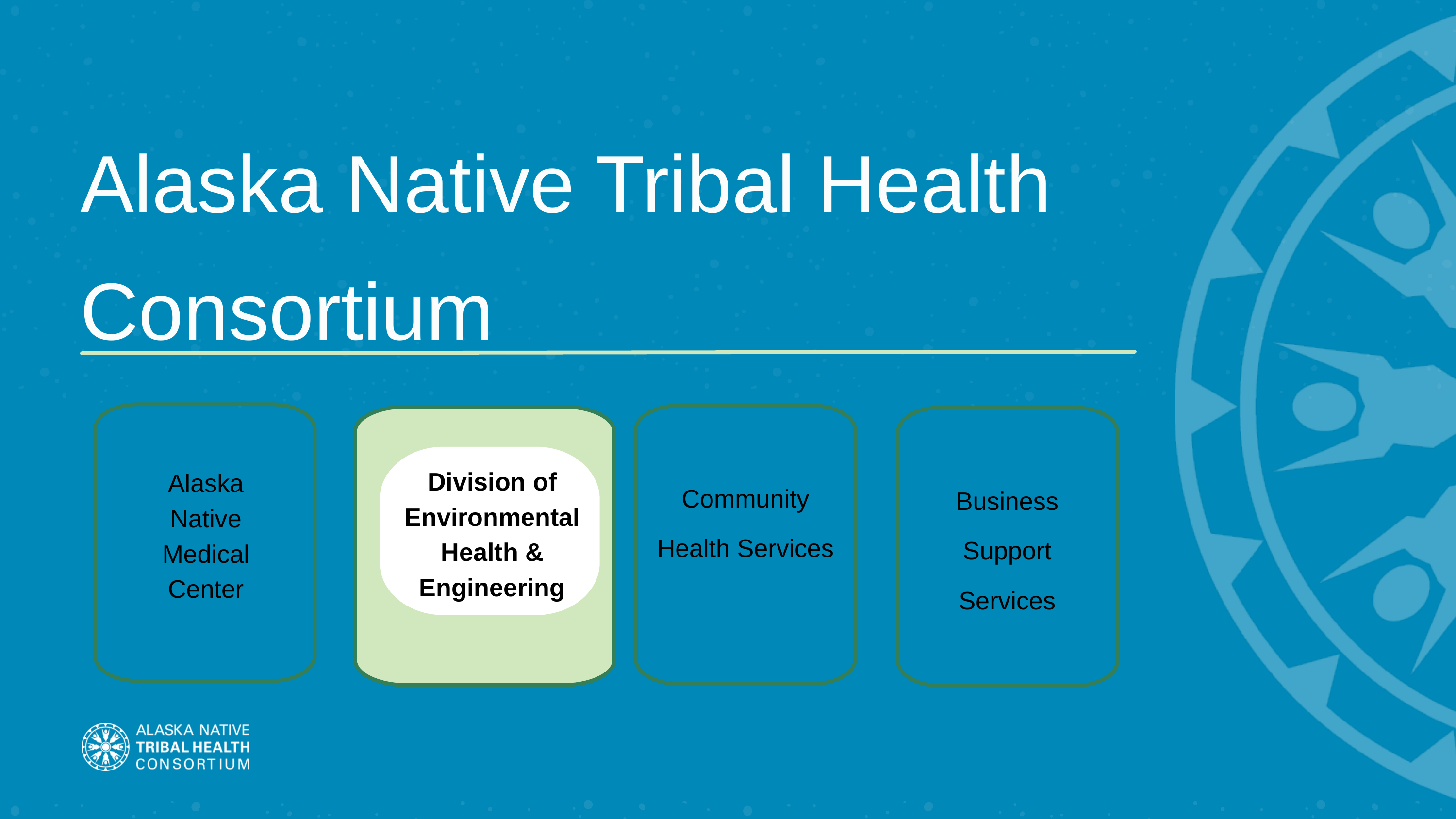

Alaska Native Tribal Health Consortium

Division of Environmental Health & Engineering
Alaska Native Medical Center
Business Support Services
Community Health Services